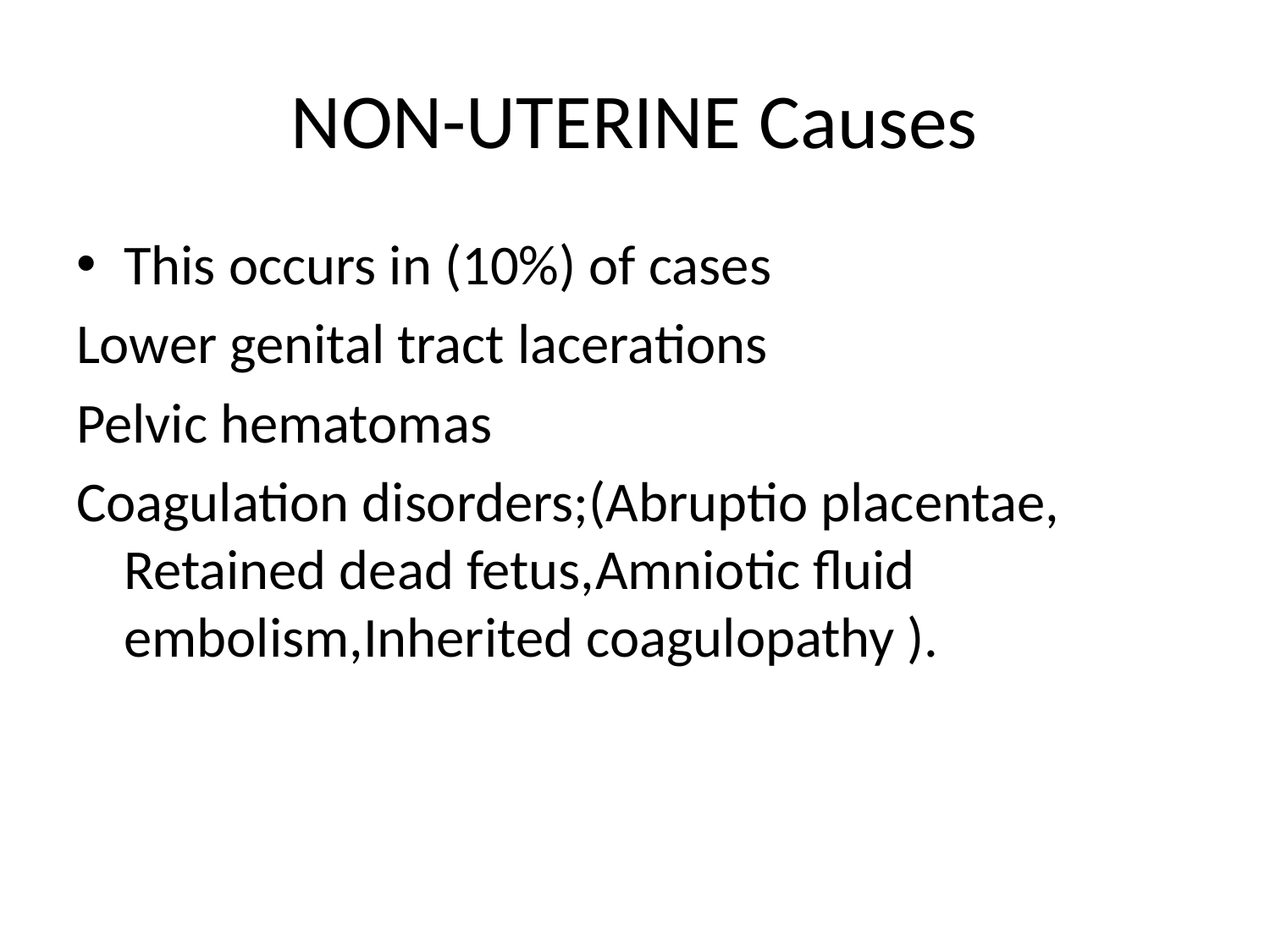

# NON-UTERINE Causes
This occurs in (10%) of cases
Lower genital tract lacerations
Pelvic hematomas
Coagulation disorders;(Abruptio placentae, Retained dead fetus,Amniotic fluid embolism,Inherited coagulopathy ).